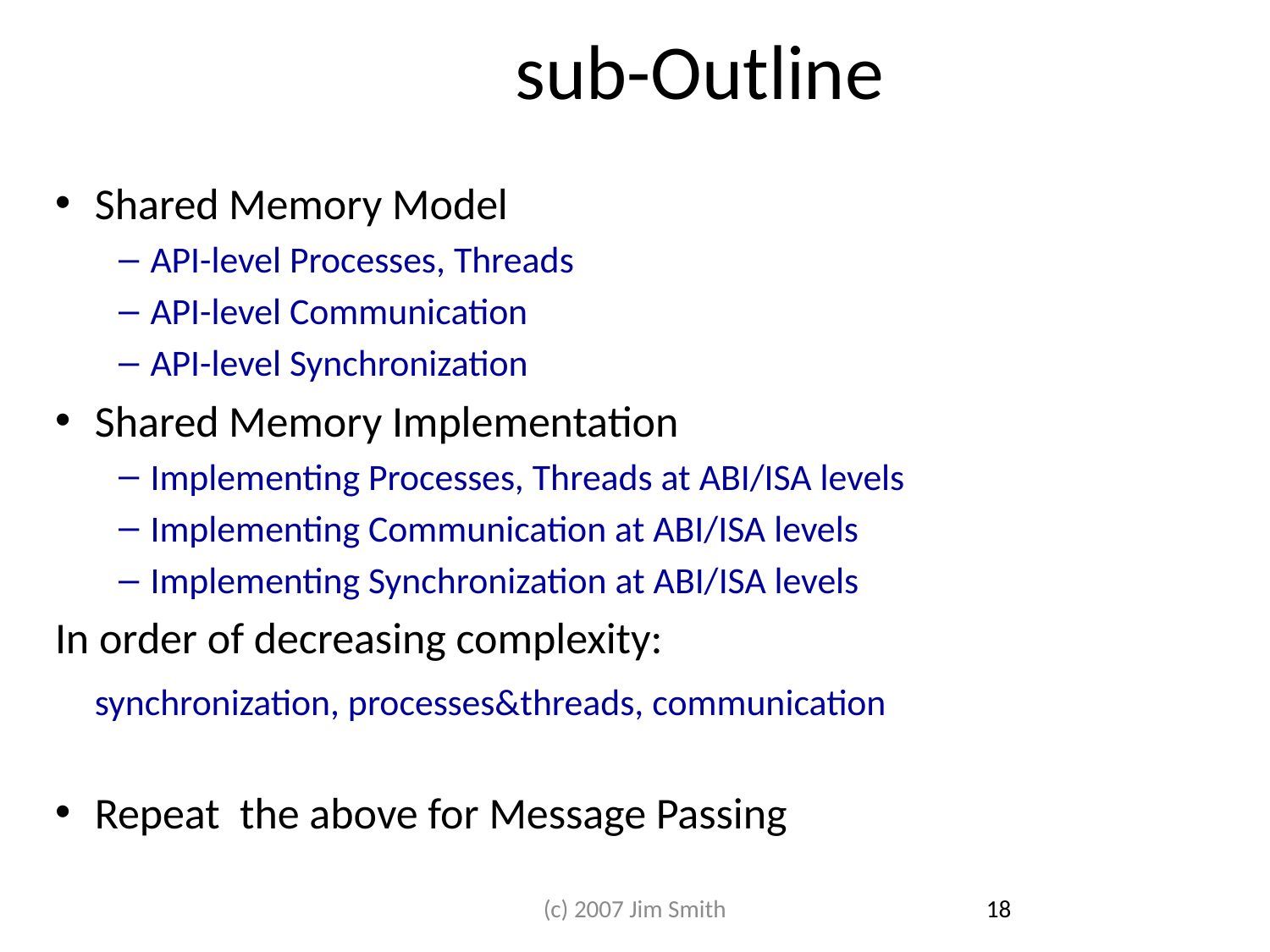

# sub-Outline
Shared Memory Model
API-level Processes, Threads
API-level Communication
API-level Synchronization
Shared Memory Implementation
Implementing Processes, Threads at ABI/ISA levels
Implementing Communication at ABI/ISA levels
Implementing Synchronization at ABI/ISA levels
In order of decreasing complexity:
	synchronization, processes&threads, communication

Repeat  the above for Message Passing
(c) 2007 Jim Smith
18